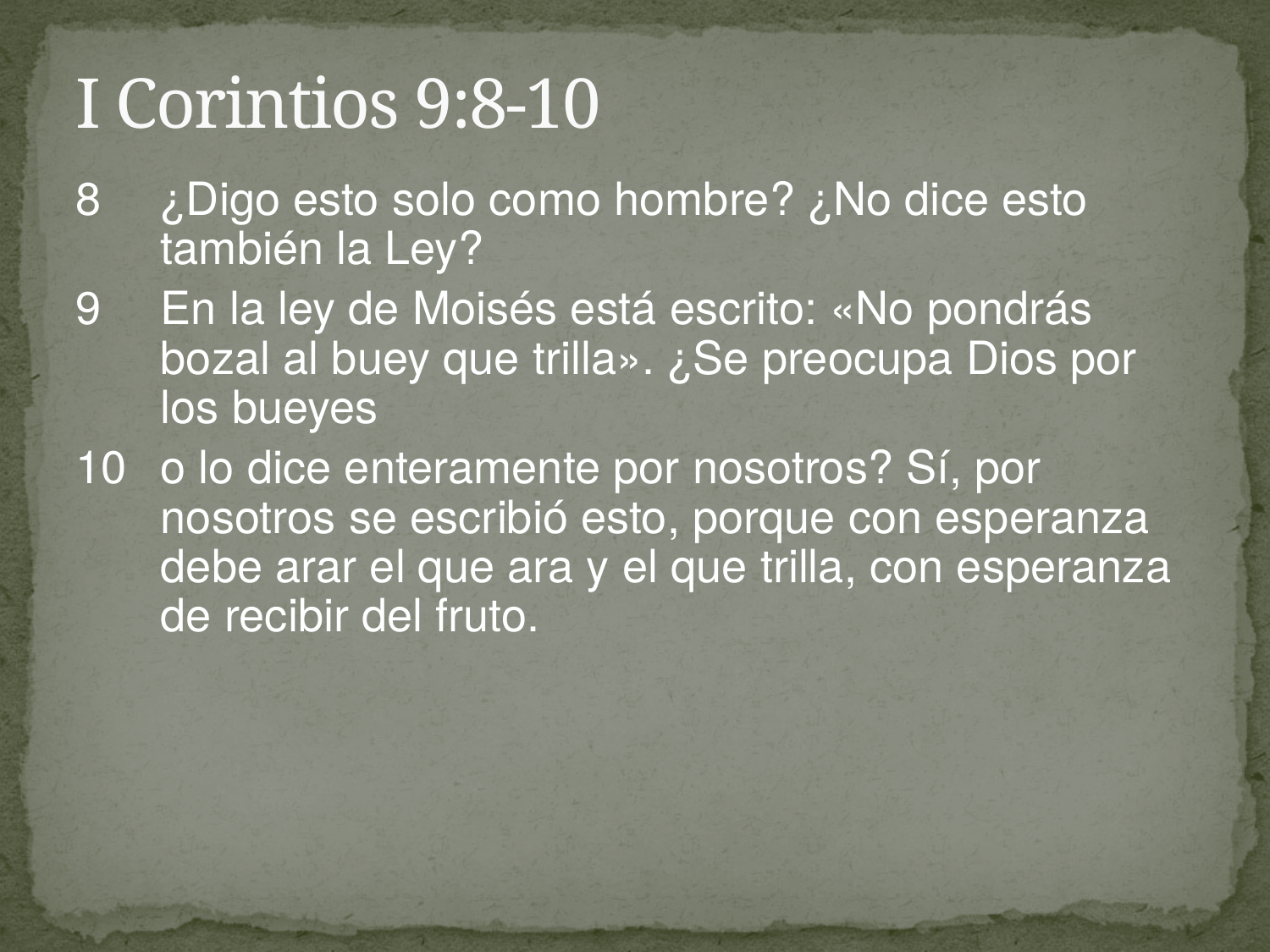

# I Corintios 9:8-10
8 	¿Digo esto solo como hombre? ¿No dice esto también la Ley?
9 	En la ley de Moisés está escrito: «No pondrás bozal al buey que trilla». ¿Se preocupa Dios por los bueyes
10 	o lo dice enteramente por nosotros? Sí, por nosotros se escribió esto, porque con esperanza debe arar el que ara y el que trilla, con esperanza de recibir del fruto.